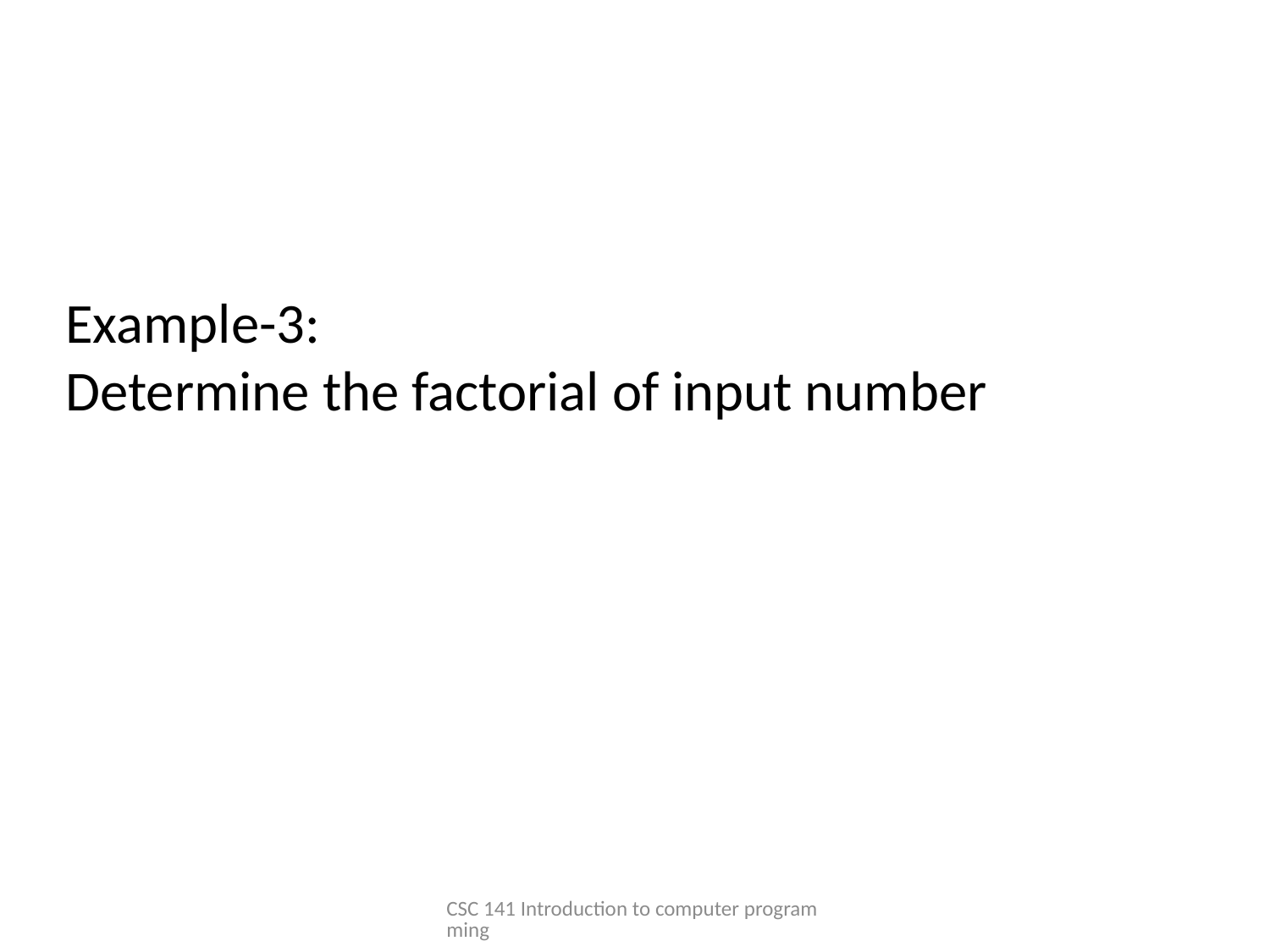

# Example-3: Determine the factorial of input number
CSC 141 Introduction to computer programming